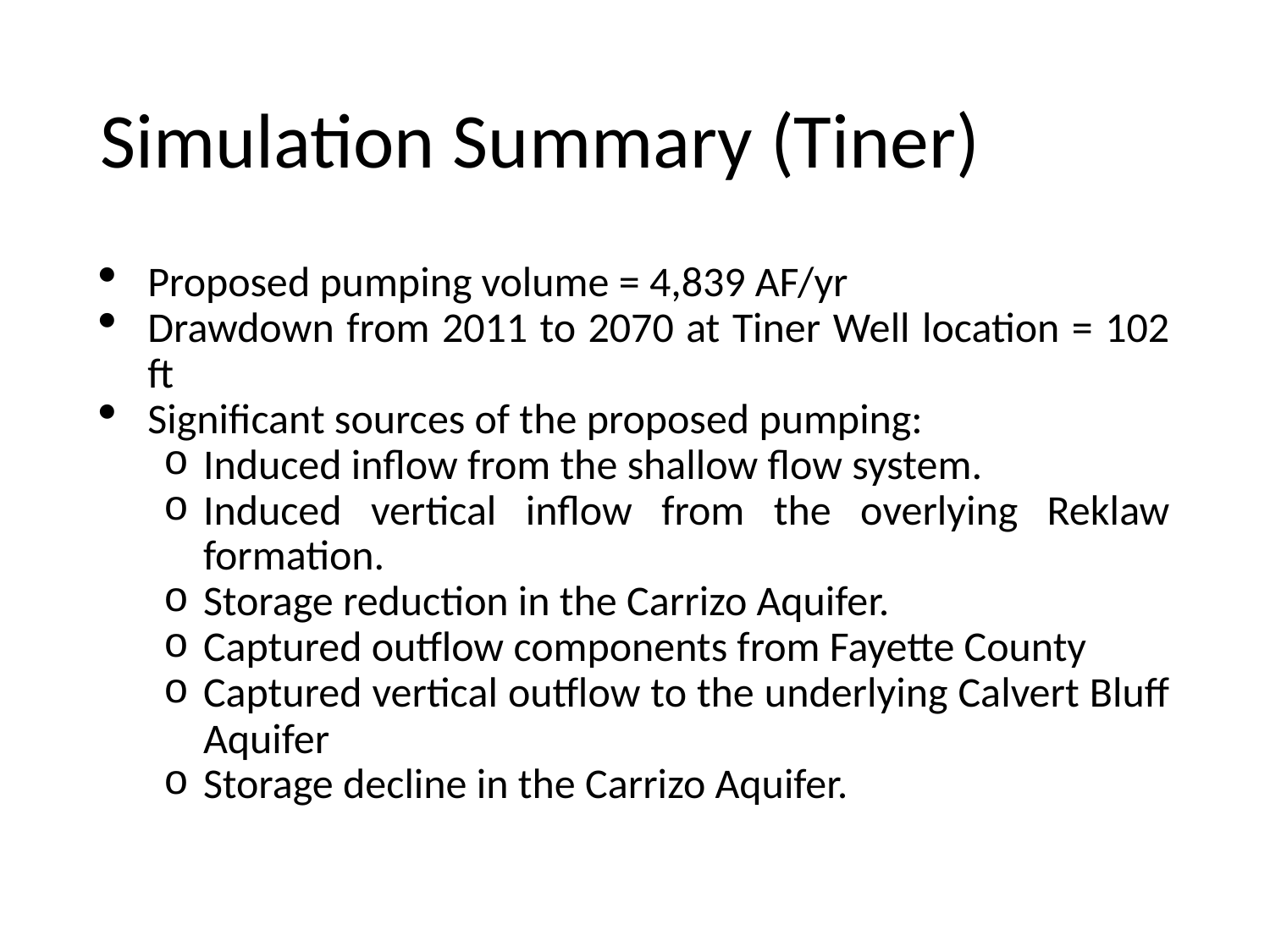

# Simulation Summary (Tiner)
Proposed pumping volume = 4,839 AF/yr
Drawdown from 2011 to 2070 at Tiner Well location = 102 ft
Significant sources of the proposed pumping:
Induced inflow from the shallow flow system.
Induced vertical inflow from the overlying Reklaw formation.
Storage reduction in the Carrizo Aquifer.
Captured outflow components from Fayette County
Captured vertical outflow to the underlying Calvert Bluff Aquifer
Storage decline in the Carrizo Aquifer.